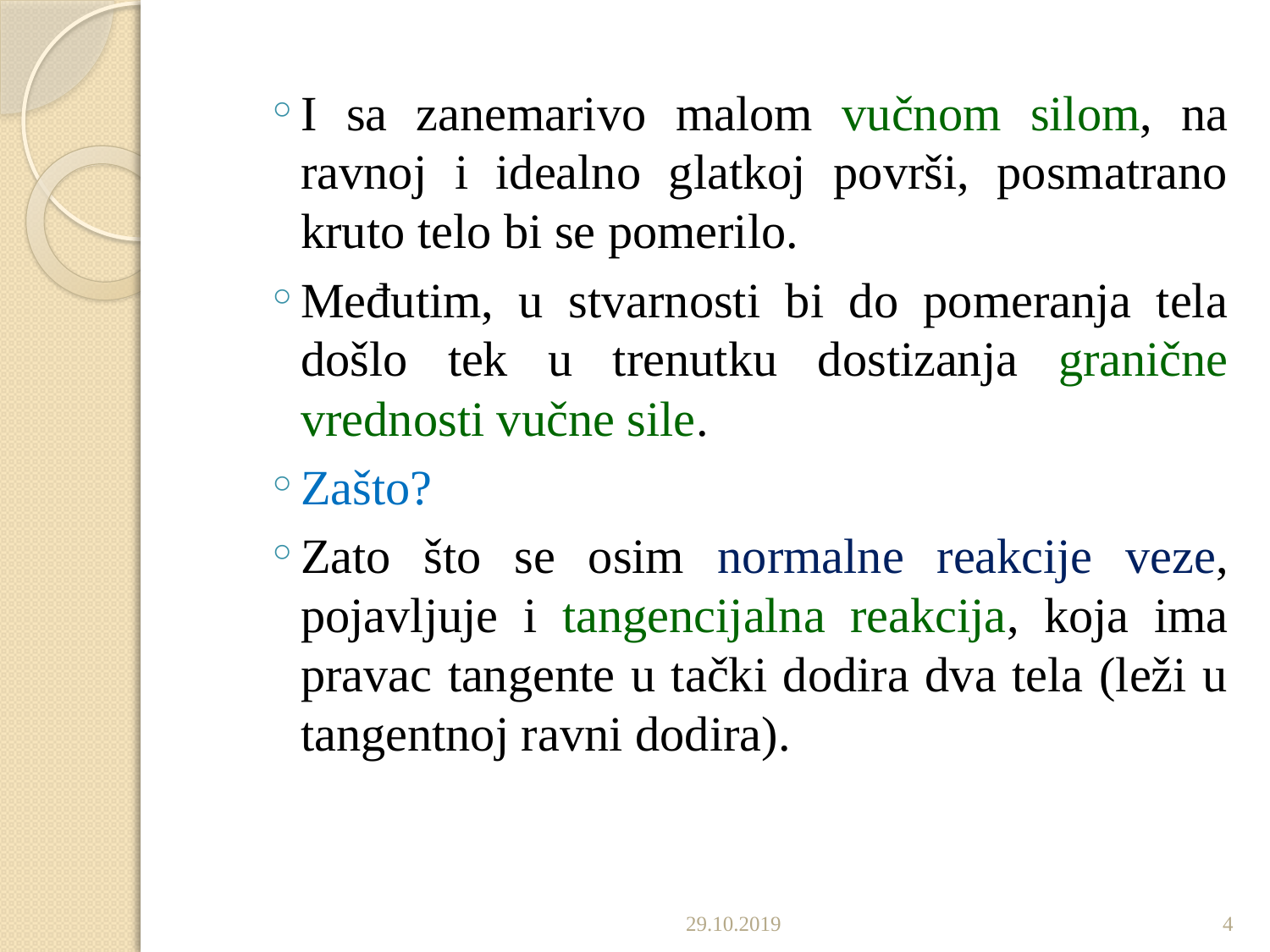

I sa zanemarivo malom vučnom silom, na ravnoj i idealno glatkoj površi, posmatrano kruto telo bi se pomerilo.
Međutim, u stvarnosti bi do pomeranja tela došlo tek u trenutku dostizanja granične vrednosti vučne sile.
Zašto?
Zato što se osim normalne reakcije veze, pojavljuje i tangencijalna reakcija, koja ima pravac tangente u tački dodira dva tela (leži u tangentnoj ravni dodira).
29.10.2019
4